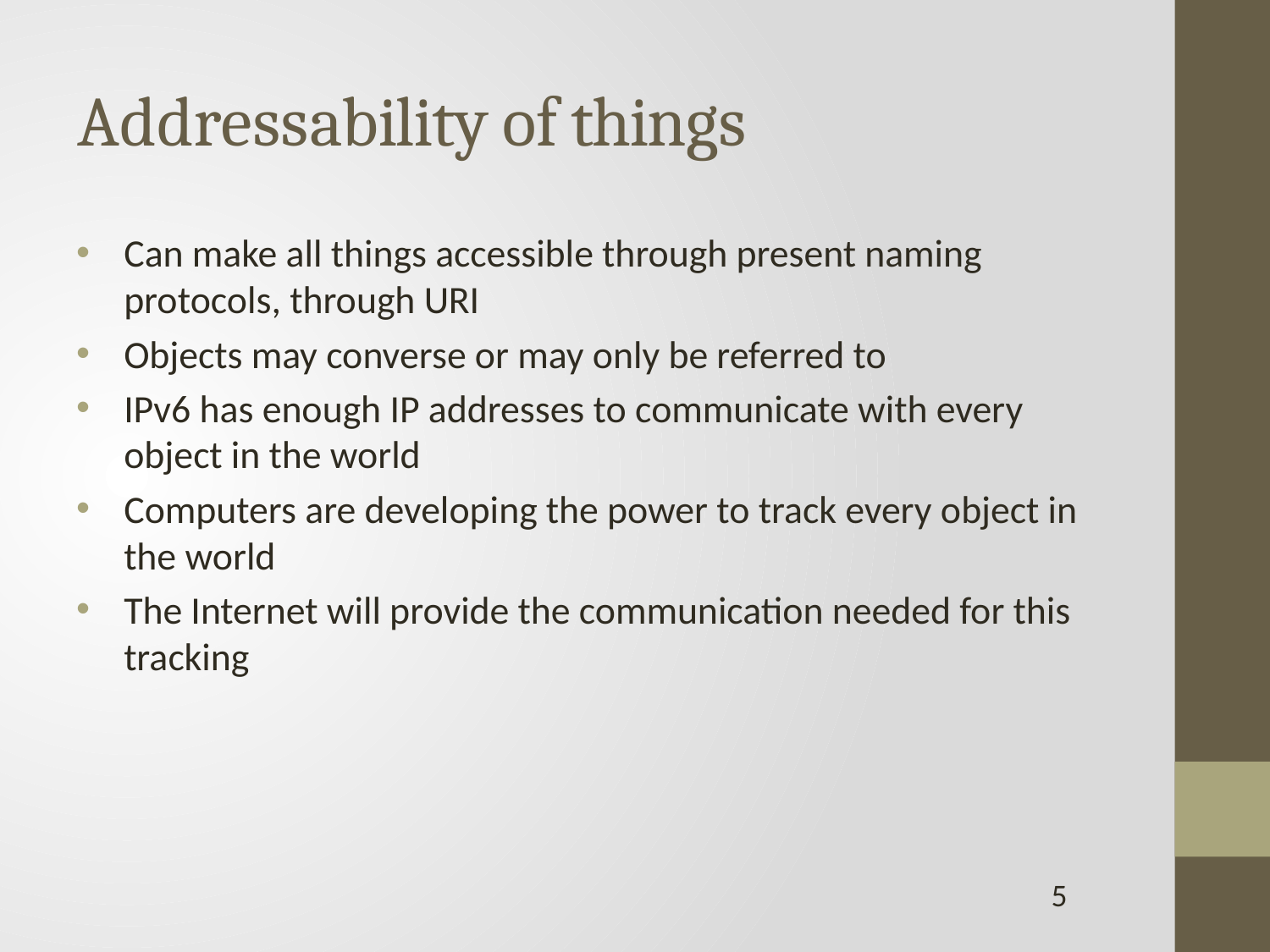

# Addressability of things
Can make all things accessible through present naming protocols, through URI
Objects may converse or may only be referred to
IPv6 has enough IP addresses to communicate with every object in the world
Computers are developing the power to track every object in the world
The Internet will provide the communication needed for this tracking